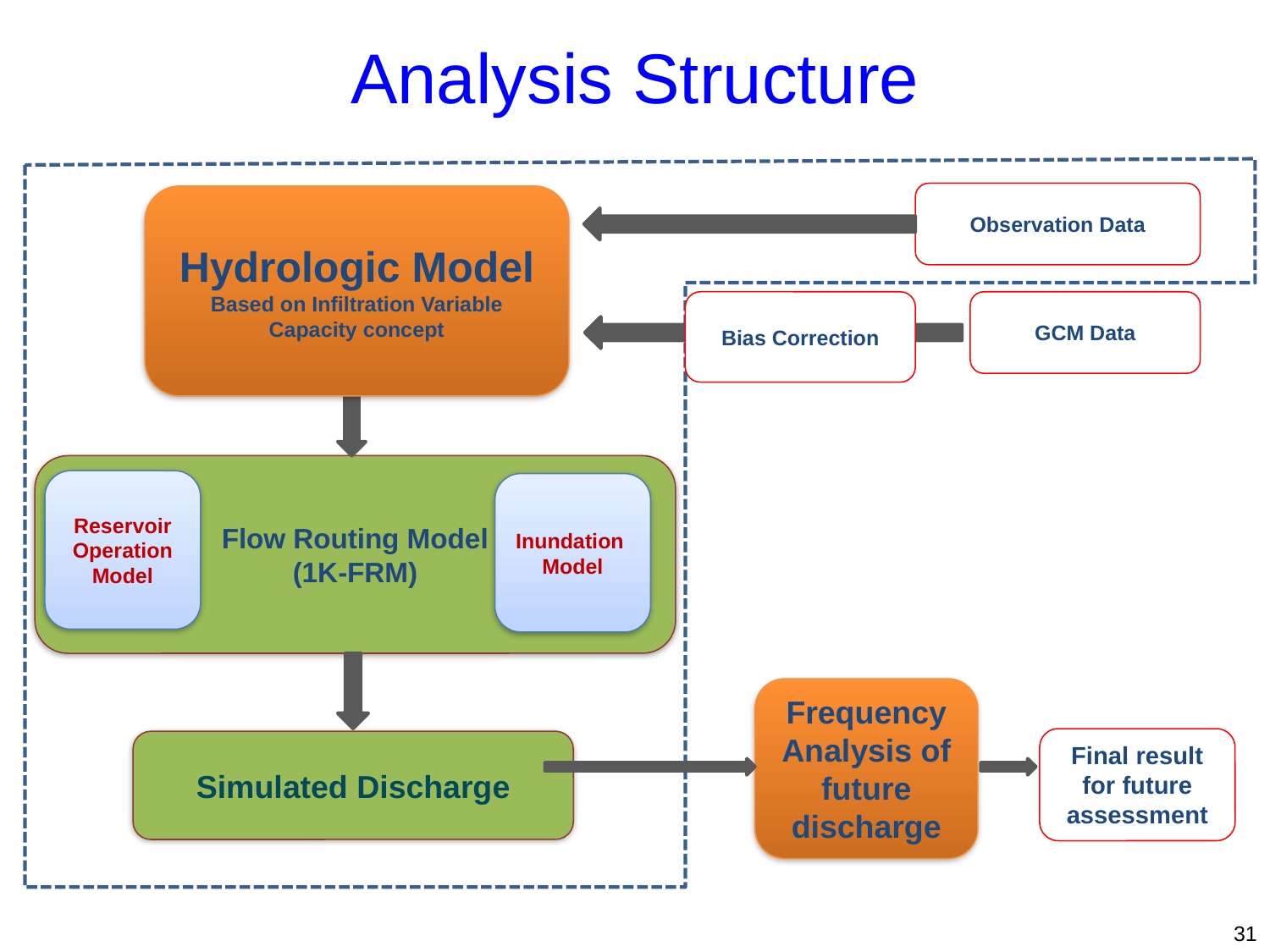

Analysis Structure

Observation Data
Hydrologic Model
Based on Infiltration Variable Capacity concept

Flow Routing Model
(1K-FRM)
Reservoir Operation Model
Simulated Discharge

Bias Correction
GCM Data

Inundation  Model
Frequency Analysis of future discharge
Final result for future assessment

31